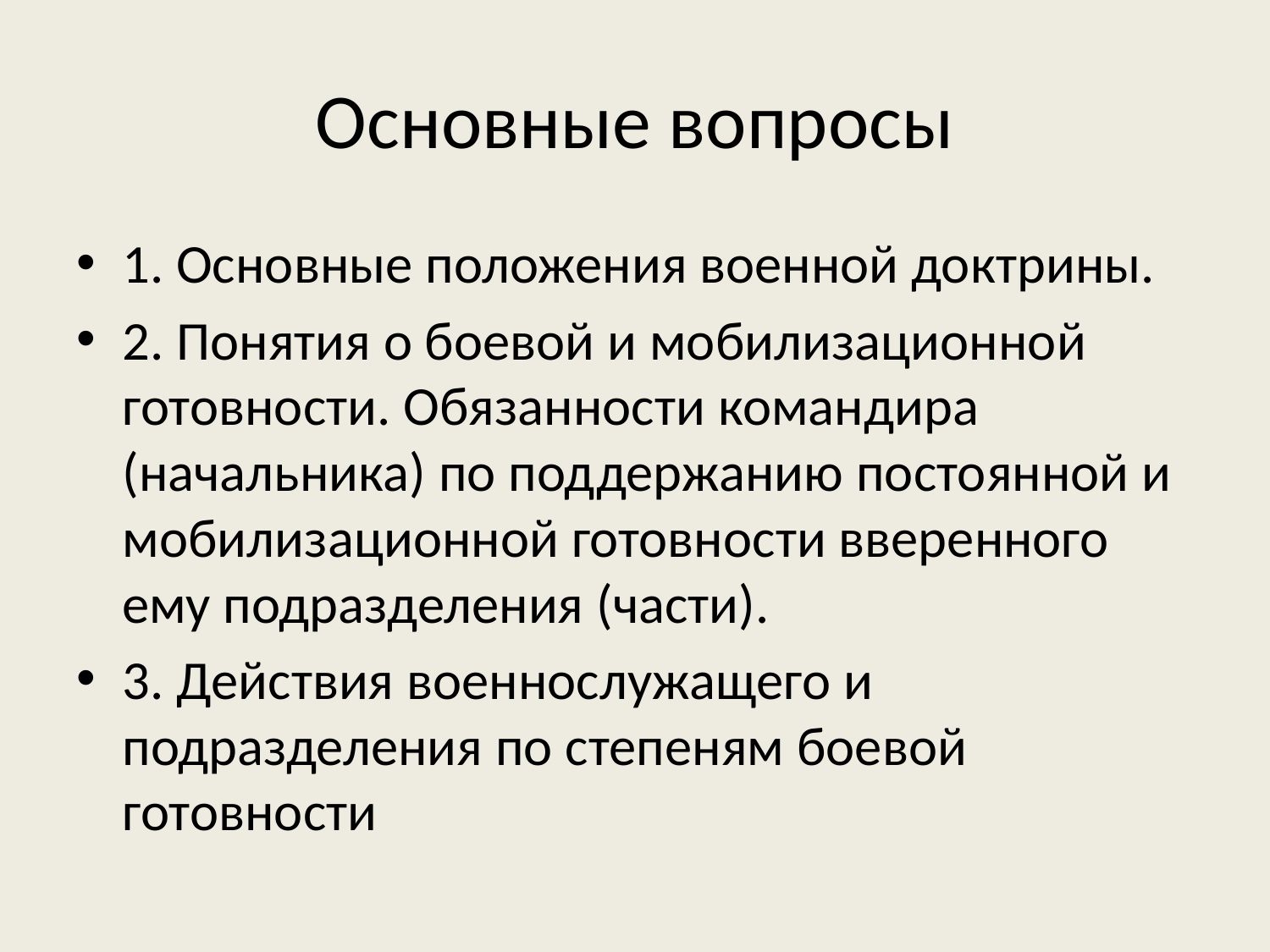

# Основные вопросы
1. Основные положения военной доктрины.
2. Понятия о боевой и мобилизационной готовности. Обязанности командира (начальника) по поддержанию постоянной и  мобилизационной готовности вверенного ему подразделения (части).
3. Действия военнослужащего и подразделения по степеням боевой готовности